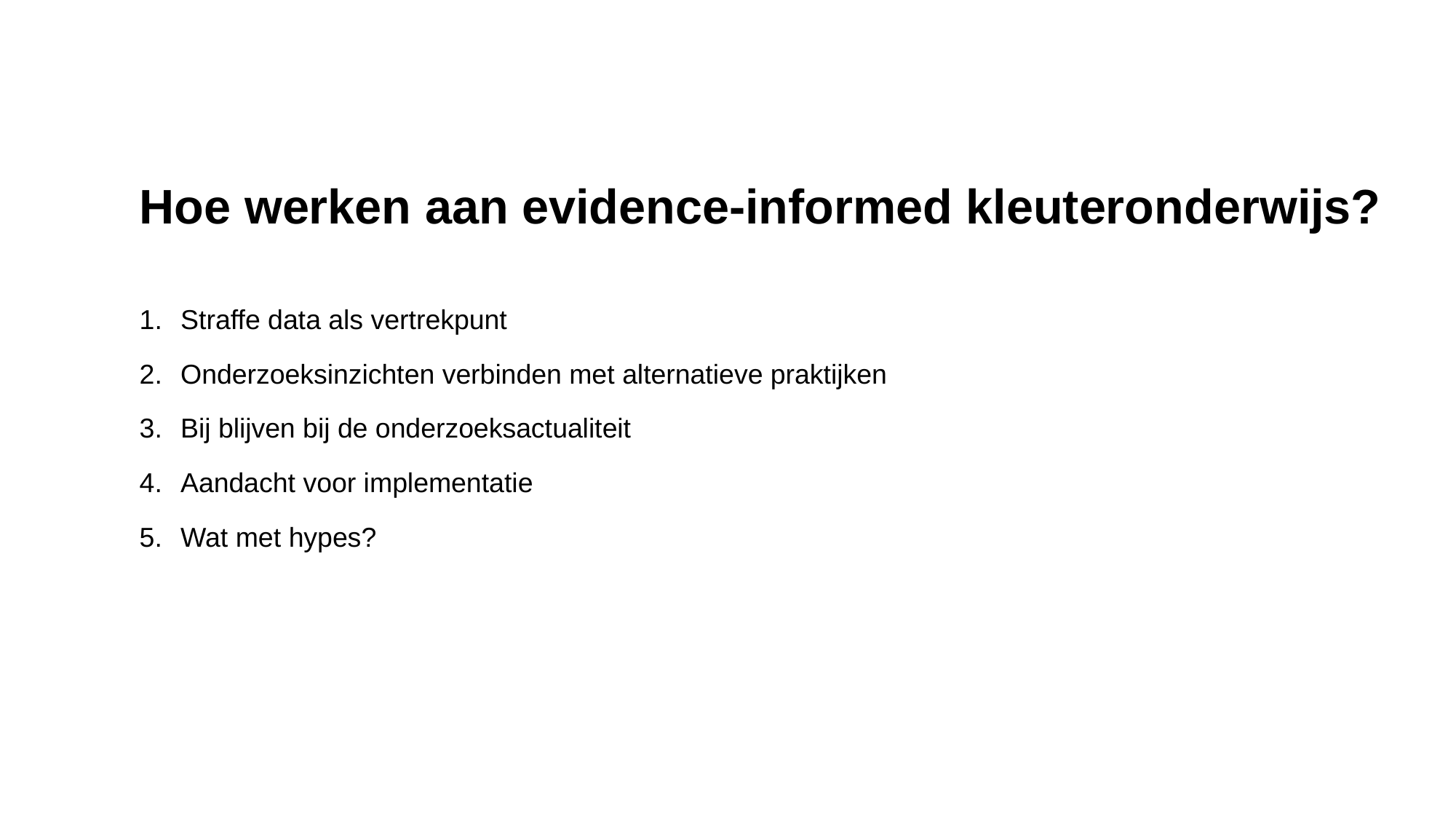

# Hoe werken aan evidence-informed kleuteronderwijs?
Straffe data als vertrekpunt
Onderzoeksinzichten verbinden met alternatieve praktijken
Bij blijven bij de onderzoeksactualiteit
Aandacht voor implementatie
Wat met hypes?